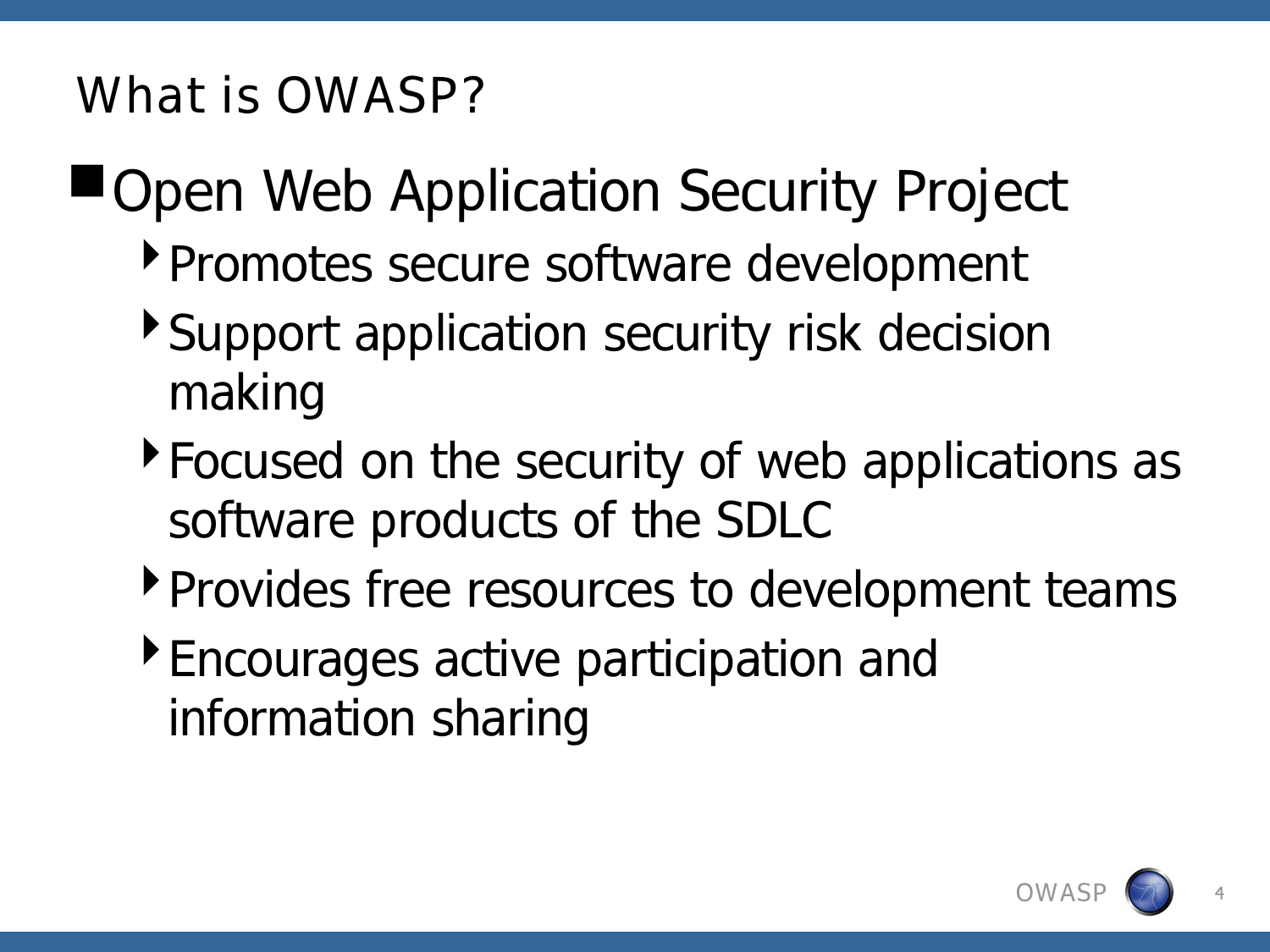

# What is OWASP?
Open Web Application Security Project
Promotes secure software development
Support application security risk decision making
Focused on the security of web applications as software products of the SDLC
Provides free resources to development teams
Encourages active participation and information sharing
4